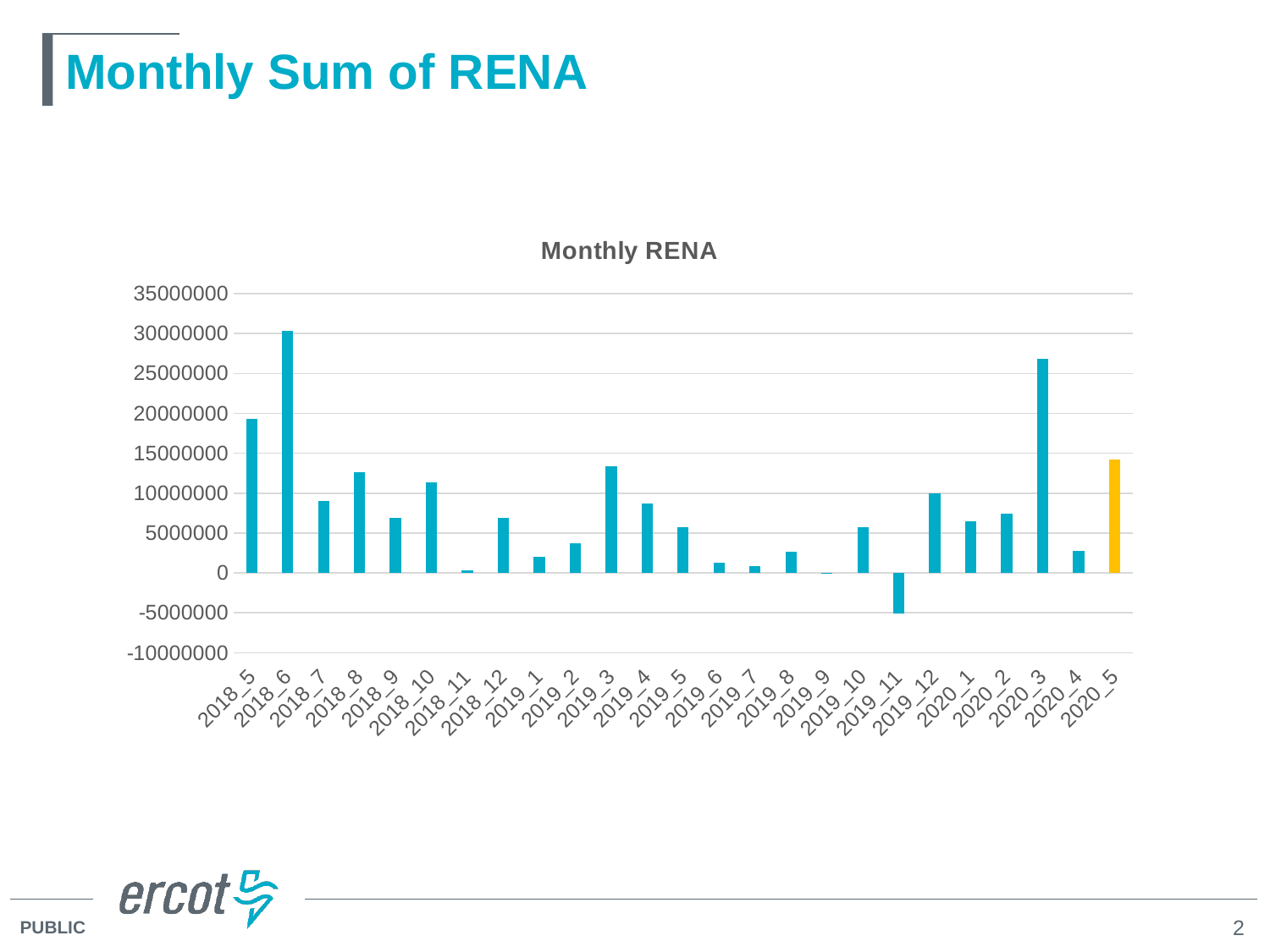

# Monthly Sum of RENA

### Chart: Monthly RENA

| Category | RENA |
|---|---|
| 2018_5 | 19255110.18 |
| 2018_6 | 30282841.980000004 |
| 2018_7 | 8971407.819999998 |
| 2018_8 | 12603966.110000003 |
| 2018_9 | 6873637.750000001 |
| 2018_10 | 11345542.899999997 |
| 2018_11 | 334035.3100000003 |
| 2018_12 | 6944336.96 |
| 2019_1 | 2058297.53 |
| 2019_2 | 3727816.2199999997 |
| 2019_3 | 13403094.87 |
| 2019_4 | 8685081.620000001 |
| 2019_5 | 5757657.93 |
| 2019_6 | 1258274.4200000002 |
| 2019_7 | 889736.4600000001 |
| 2019_8 | 2689013.3 |
| 2019_9 | 6604.220000000525 |
| 2019_10 | 5782558.400000005 |
| 2019_11 | -5054952.389999999 |
| 2019_12 | 9942188.320000004 |
| 2020_1 | 6446420.01 |
| 2020_2 | 7431714.330000001 |
| 2020_3 | 26860377.170000006 |
| 2020_4 | 2778191.2600000002 |
| 2020_5 | 14181876.799999999 |